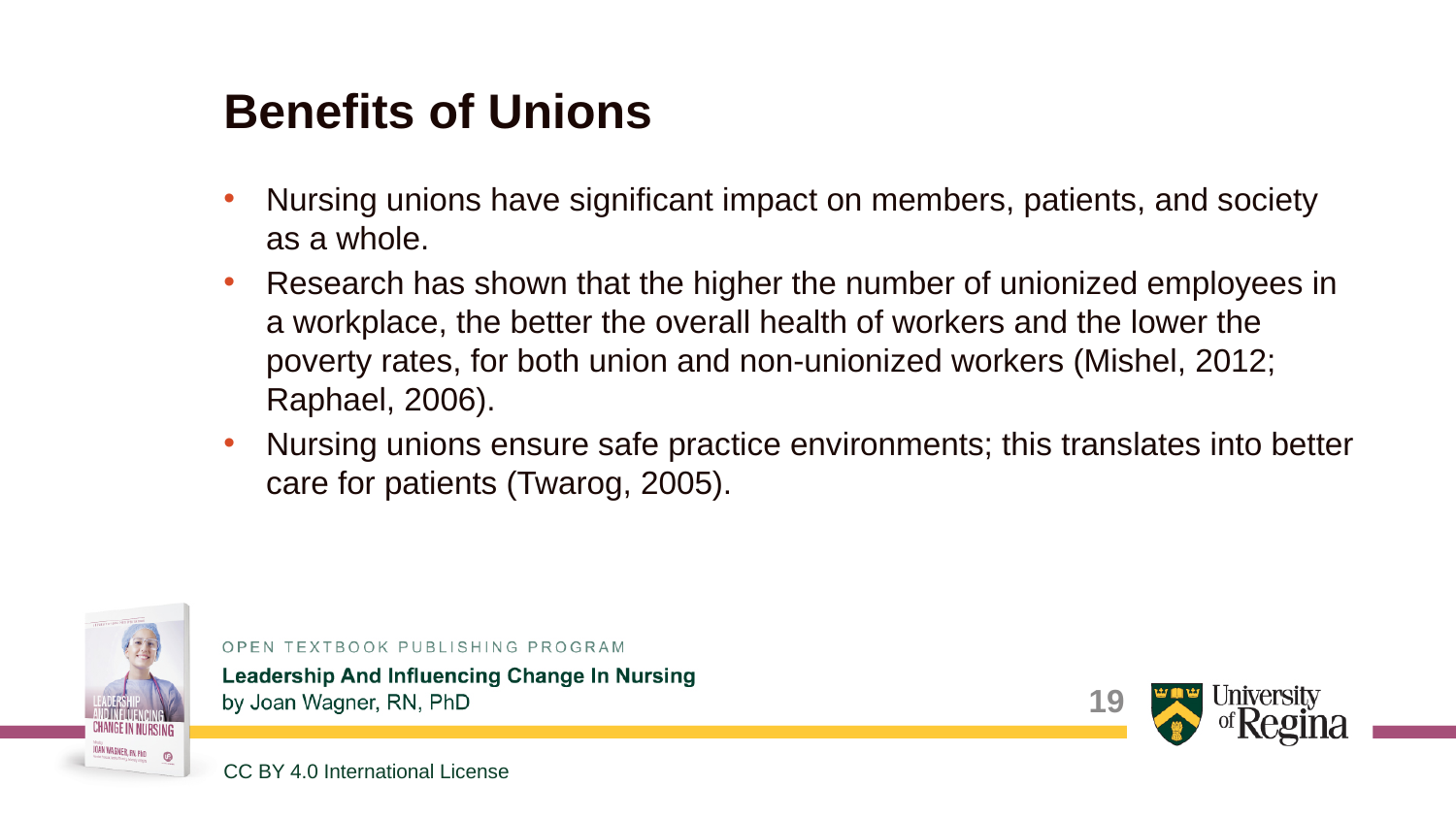

# Benefits of Unions
Nursing unions have significant impact on members, patients, and society as a whole.
Research has shown that the higher the number of unionized employees in a workplace, the better the overall health of workers and the lower the poverty rates, for both union and non-unionized workers (Mishel, 2012; Raphael, 2006).
Nursing unions ensure safe practice environments; this translates into better care for patients (Twarog, 2005).
19
CC BY 4.0 International License